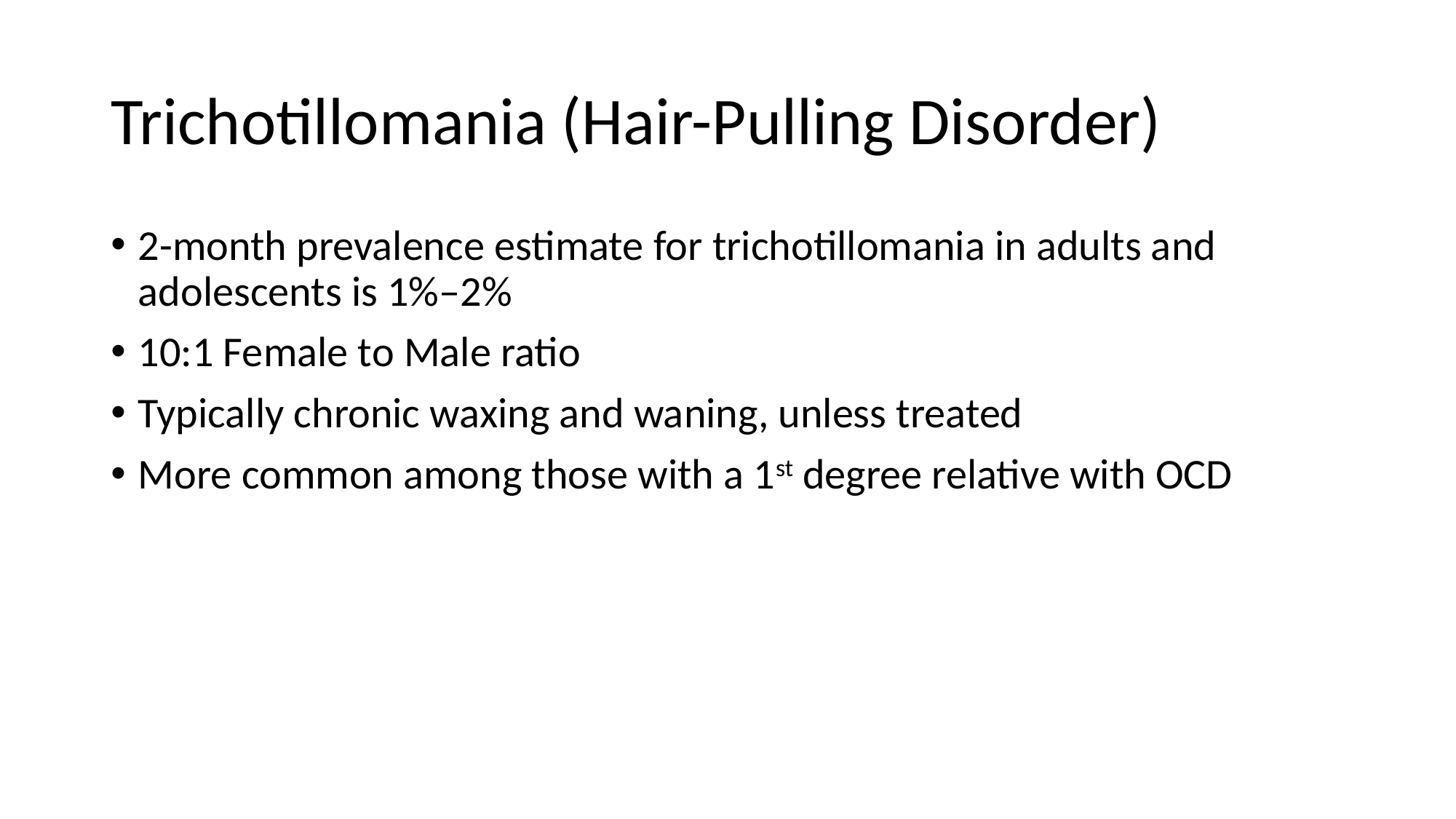

# Trichotillomania (Hair-Pulling Disorder)
2-month prevalence estimate for trichotillomania in adults and adolescents is 1%–2%
10:1 Female to Male ratio
Typically chronic waxing and waning, unless treated
More common among those with a 1st degree relative with OCD